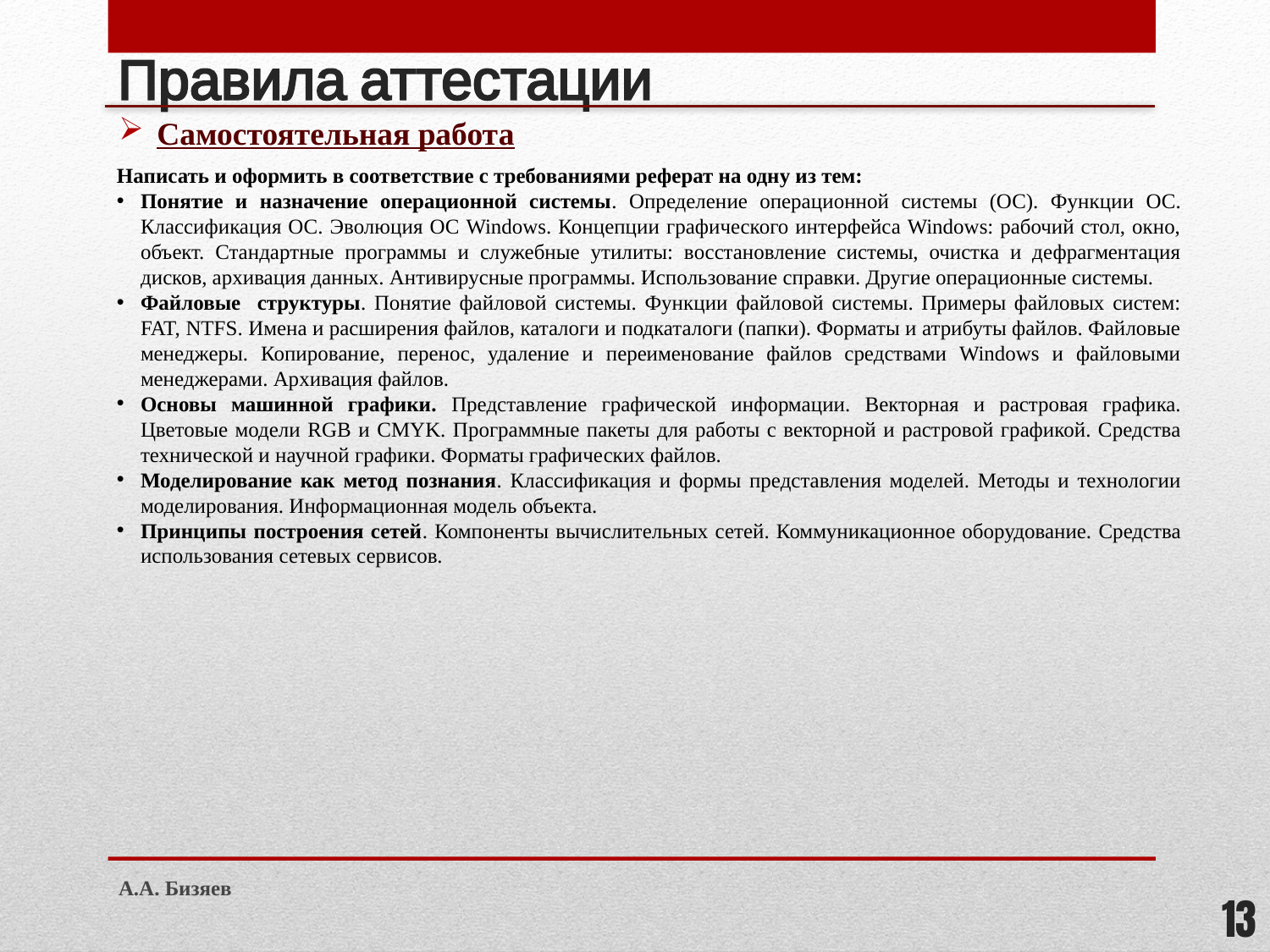

# Правила аттестации
Самостоятельная работа
Написать и оформить в соответствие с требованиями реферат на одну из тем:
Понятие и назначение операционной системы. Определение операционной системы (ОС). Функции ОС. Классификация ОС. Эволюция ОС Windows. Концепции графического интерфейса Windows: рабочий стол, окно, объект. Стандартные программы и служебные утилиты: восстановление системы, очистка и дефрагментация дисков, архивация данных. Антивирусные программы. Использование справки. Другие операционные системы.
Файловые  структуры. Понятие файловой системы. Функции файловой системы. Примеры файловых систем: FAT, NTFS. Имена и расширения файлов, каталоги и подкаталоги (папки). Форматы и атрибуты файлов. Файловые менеджеры. Копирование, перенос, удаление и переименование файлов средствами Windows и файловыми менеджерами. Архивация файлов.
Основы машинной графики. Представление графической информации. Векторная и растровая графика. Цветовые модели RGB и CMYK. Программные пакеты для работы с векторной и растровой графикой. Средства технической и научной графики. Форматы графических файлов.
Моделирование как метод познания. Классификация и формы представления моделей. Методы и технологии моделирования. Информационная модель объекта.
Принципы построения сетей. Компоненты вычислительных сетей. Коммуникационное оборудование. Средства использования сетевых сервисов.
А.А. Бизяев
13